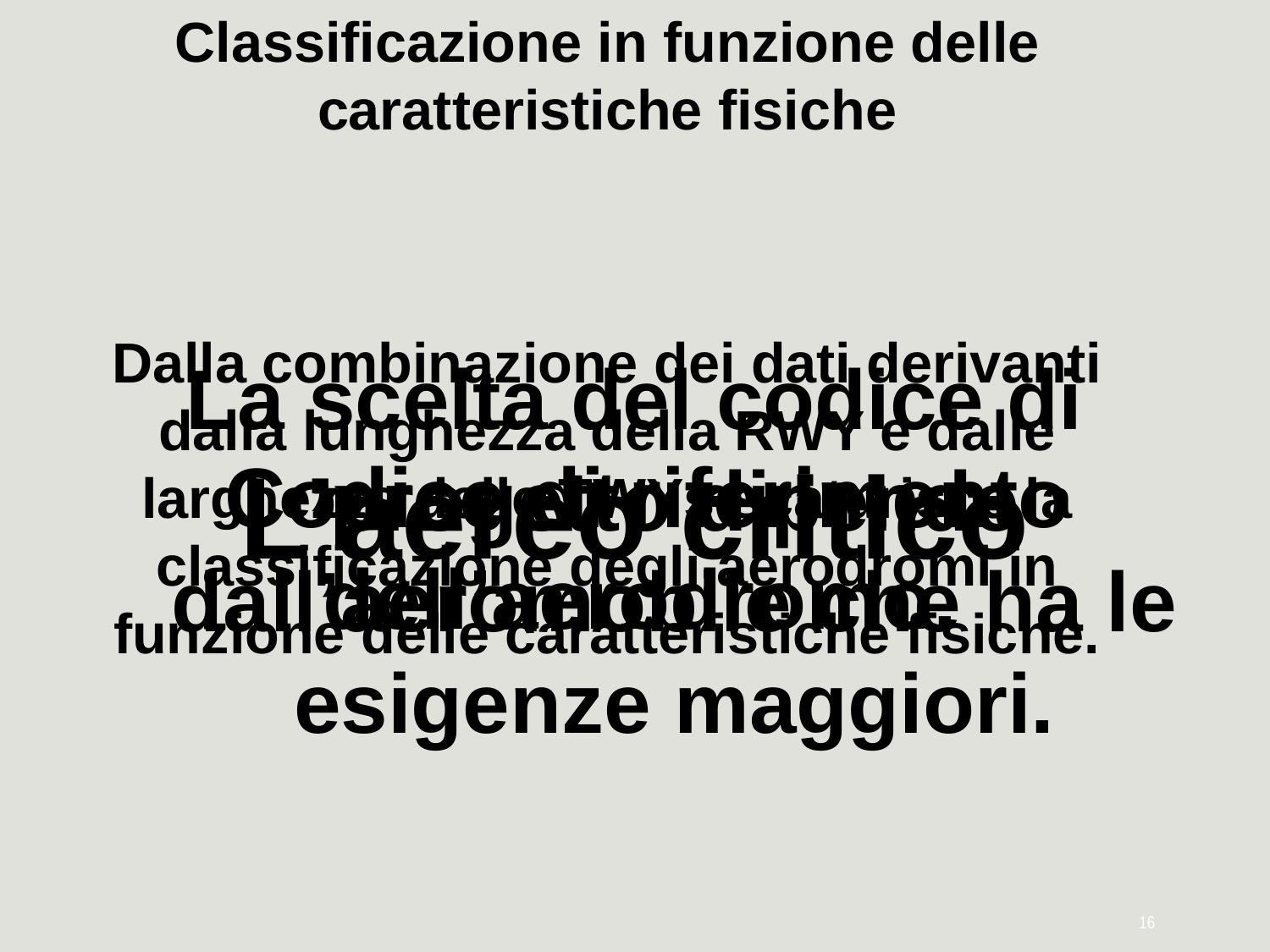

Classificazione in funzione delle caratteristiche fisiche
Dalla combinazione dei dati derivanti dalla lunghezza della RWY e dalle larghezze delle TWYs scaturisce la classificazione degli aerodromi in funzione delle caratteristiche fisiche.
 Codice di riferimento dell’aerodromo.
La scelta del codice di progetto dipende dall’aeromobile che ha le esigenze maggiori.
L’aereo critico
16